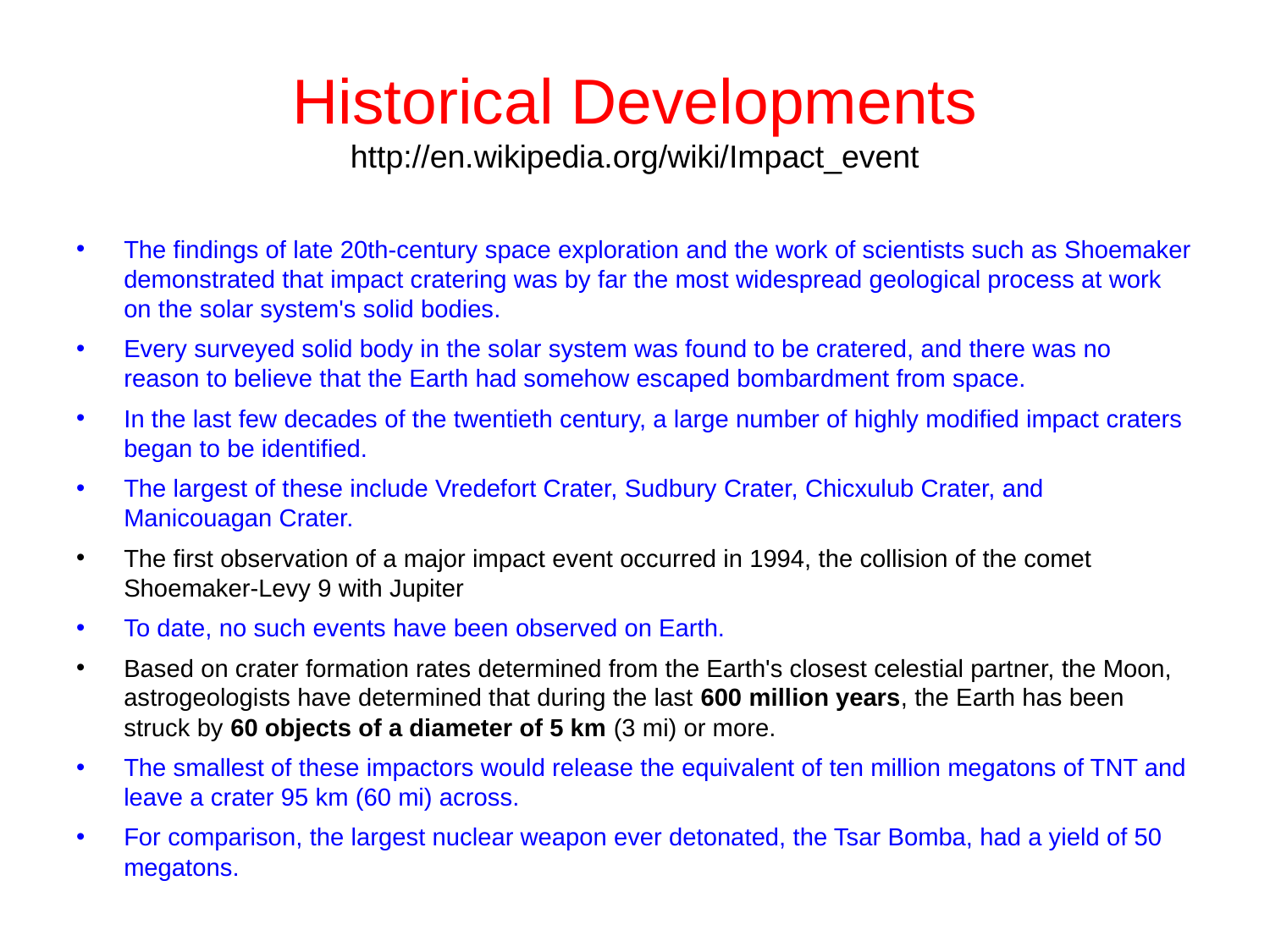

# Historical Developments http://en.wikipedia.org/wiki/Impact_event
The findings of late 20th-century space exploration and the work of scientists such as Shoemaker demonstrated that impact cratering was by far the most widespread geological process at work on the solar system's solid bodies.
Every surveyed solid body in the solar system was found to be cratered, and there was no reason to believe that the Earth had somehow escaped bombardment from space.
In the last few decades of the twentieth century, a large number of highly modified impact craters began to be identified.
The largest of these include Vredefort Crater, Sudbury Crater, Chicxulub Crater, and Manicouagan Crater.
The first observation of a major impact event occurred in 1994, the collision of the comet Shoemaker-Levy 9 with Jupiter
To date, no such events have been observed on Earth.
Based on crater formation rates determined from the Earth's closest celestial partner, the Moon, astrogeologists have determined that during the last 600 million years, the Earth has been struck by 60 objects of a diameter of 5 km (3 mi) or more.
The smallest of these impactors would release the equivalent of ten million megatons of TNT and leave a crater 95 km (60 mi) across.
For comparison, the largest nuclear weapon ever detonated, the Tsar Bomba, had a yield of 50 megatons.